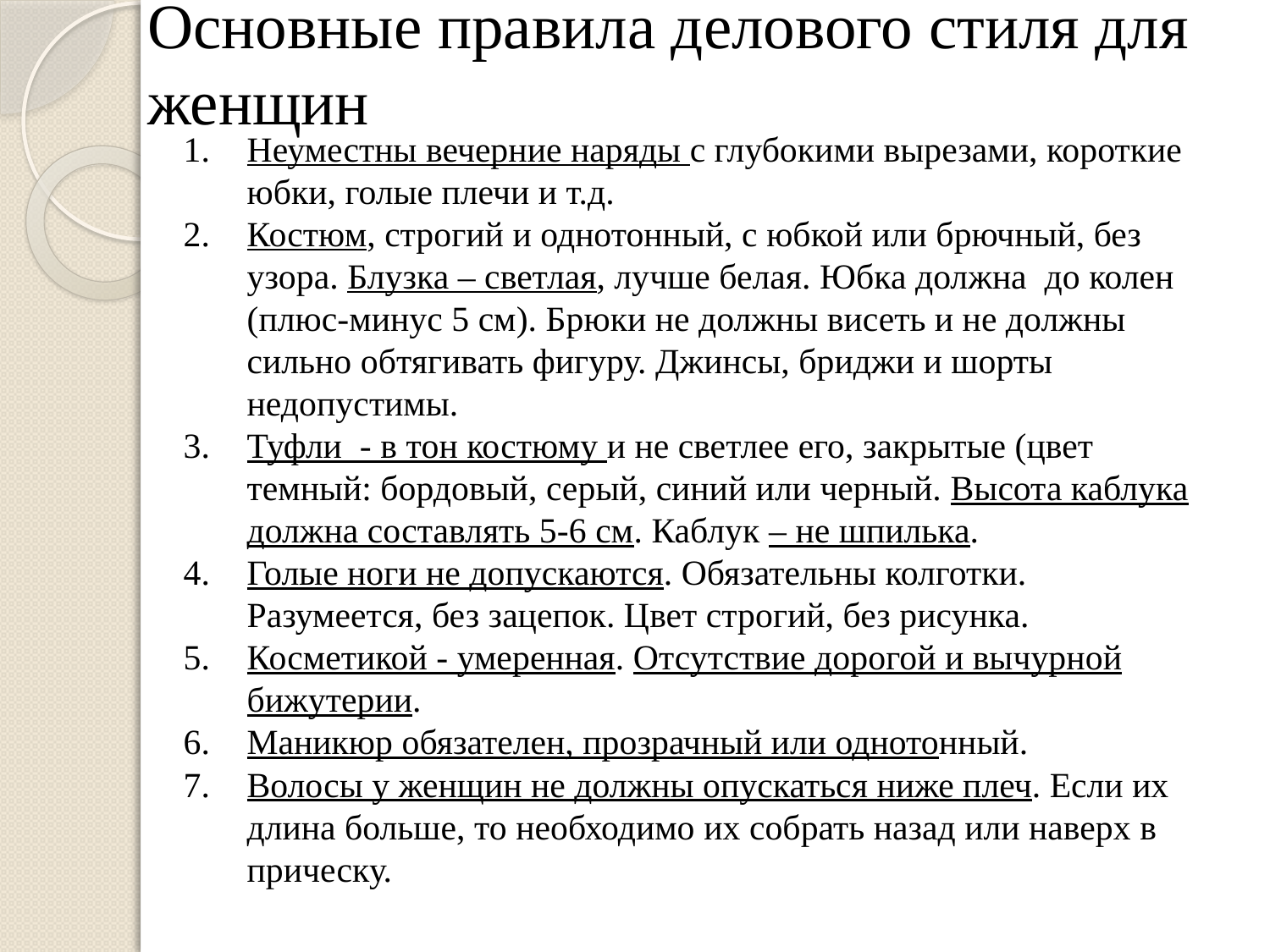

# Основные правила делового стиля для женщин
Неуместны вечерние наряды с глубокими вырезами, короткие юбки, голые плечи и т.д.
Костюм, строгий и однотонный, с юбкой или брючный, без узора. Блузка – светлая, лучше белая. Юбка должна  до колен (плюс-минус 5 см). Брюки не должны висеть и не должны сильно обтягивать фигуру. Джинсы, бриджи и шорты недопустимы.
Туфли  - в тон костюму и не светлее его, закрытые (цвет темный: бордовый, серый, синий или черный. Высота каблука должна составлять 5-6 см. Каблук – не шпилька.
Голые ноги не допускаются. Обязательны колготки. Разумеется, без зацепок. Цвет строгий, без рисунка.
Косметикой - умеренная. Отсутствие дорогой и вычурной бижутерии.
Маникюр обязателен, прозрачный или однотонный.
Волосы у женщин не должны опускаться ниже плеч. Если их длина больше, то необходимо их собрать назад или наверх в прическу.